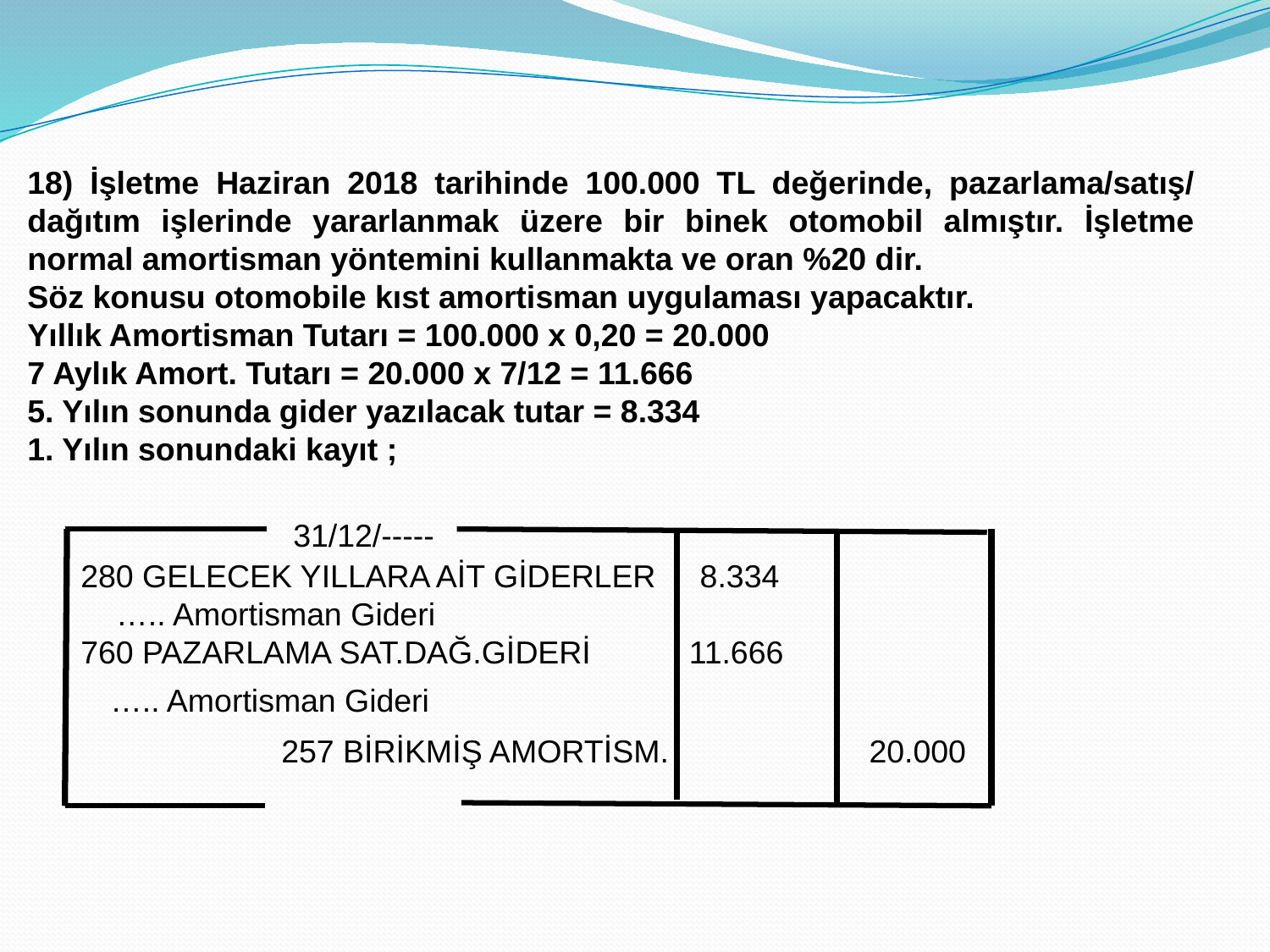

18) İşletme Haziran 2018 tarihinde 100.000 TL değerinde, pazarlama/satış/ dağıtım işlerinde yararlanmak üzere bir binek otomobil almıştır. İşletme normal amortisman yöntemini kullanmakta ve oran %20 dir.
Söz konusu otomobile kıst amortisman uygulaması yapacaktır.
Yıllık Amortisman Tutarı = 100.000 x 0,20 = 20.000
7 Aylık Amort. Tutarı = 20.000 x 7/12 = 11.666
5. Yılın sonunda gider yazılacak tutar = 8.334
1. Yılın sonundaki kayıt ;

		 31/12/-----
      280 GELECEK YILLARA AİT GİDERLER     8.334
          ….. Amortisman Gideri
      760 PAZARLAMA SAT.DAĞ.GİDERİ	   11.666
       ….. Amortisman Gideri
		257 BİRİKMİŞ AMORTİSM.	         20.000